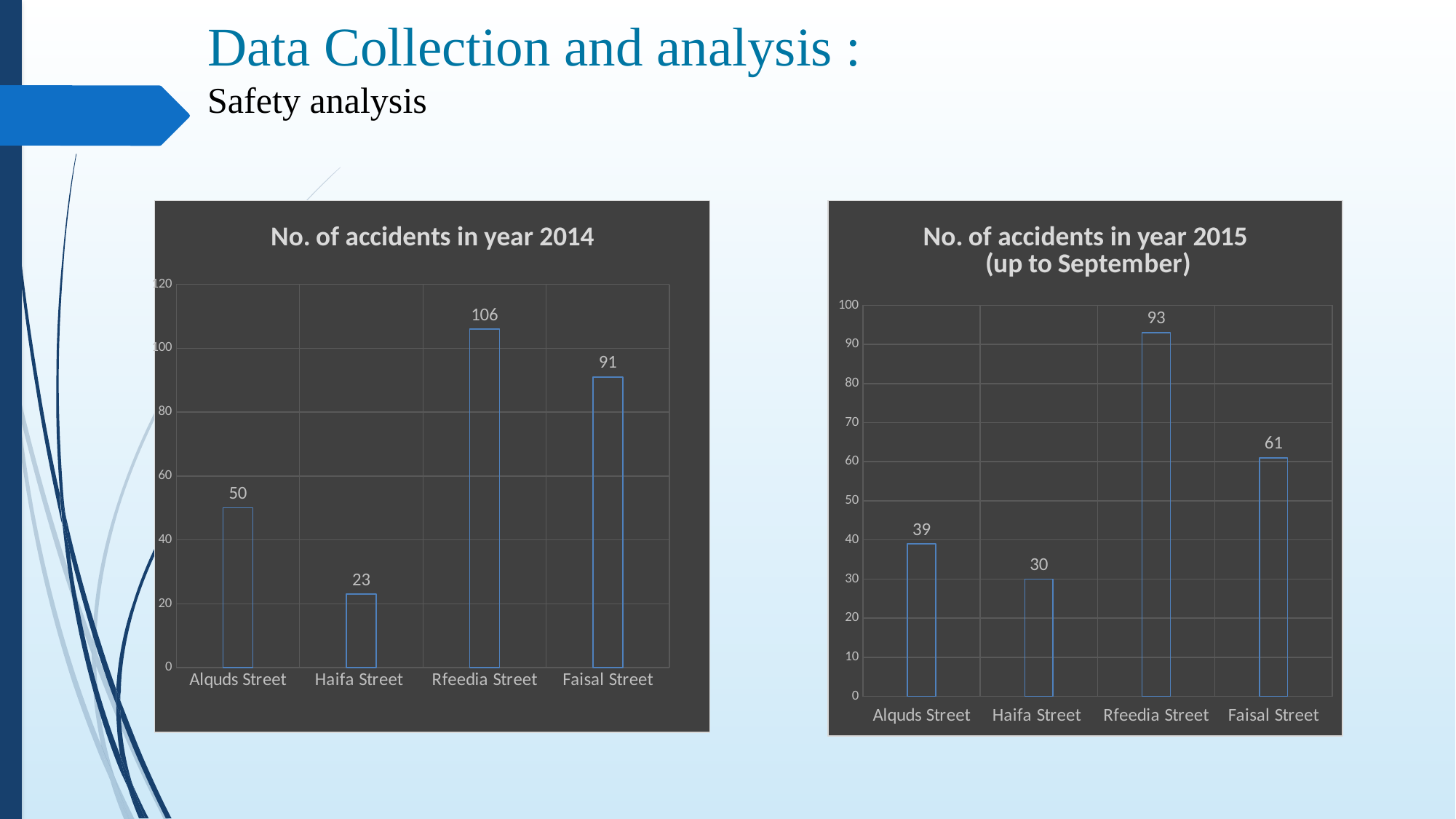

# Data Collection and analysis : Safety analysis

### Chart: No. of accidents in year 2014

| Category |  |
|---|---|
| Alquds Street | 50.0 |
| Haifa Street  | 23.0 |
| Rfeedia Street | 106.0 |
| Faisal Street | 91.0 |

### Chart: No. of accidents in year 2015
 (up to September)

| Category |  |
|---|---|
| Alquds Street | 39.0 |
| Haifa Street  | 30.0 |
| Rfeedia Street | 93.0 |
| Faisal Street | 61.0 |